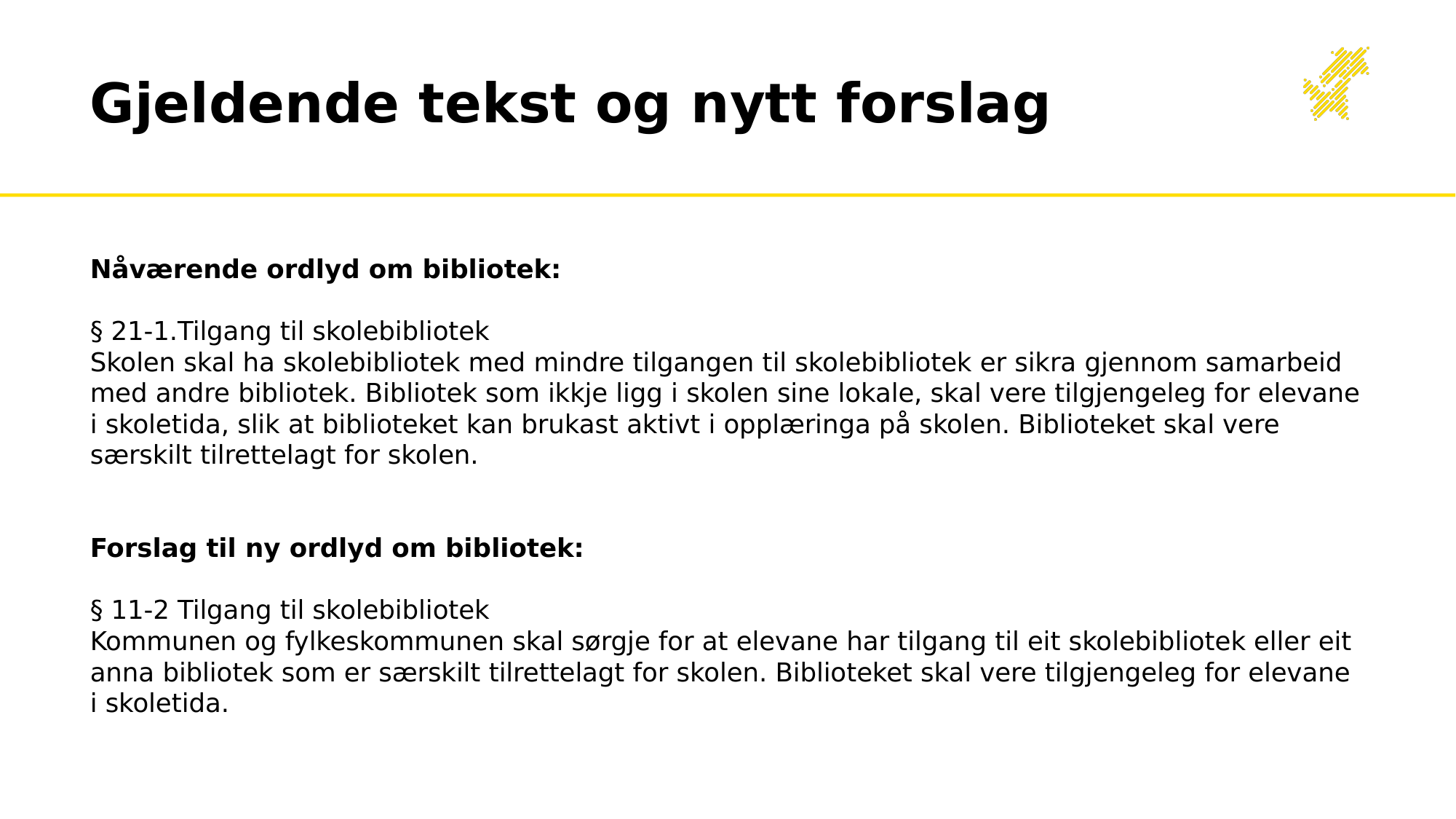

# Gjeldende tekst og nytt forslag
Nåværende ordlyd om bibliotek:

§ 21-1.Tilgang til skolebibliotek
Skolen skal ha skolebibliotek med mindre tilgangen til skolebibliotek er sikra gjennom samarbeid med andre bibliotek. Bibliotek som ikkje ligg i skolen sine lokale, skal vere tilgjengeleg for elevane i skoletida, slik at biblioteket kan brukast aktivt i opplæringa på skolen. Biblioteket skal vere særskilt tilrettelagt for skolen.

Forslag til ny ordlyd om bibliotek:

§ 11-2 Tilgang til skolebibliotek
Kommunen og fylkeskommunen skal sørgje for at elevane har tilgang til eit skolebibliotek eller eit anna bibliotek som er særskilt tilrettelagt for skolen. Biblioteket skal vere tilgjengeleg for elevane i skoletida.